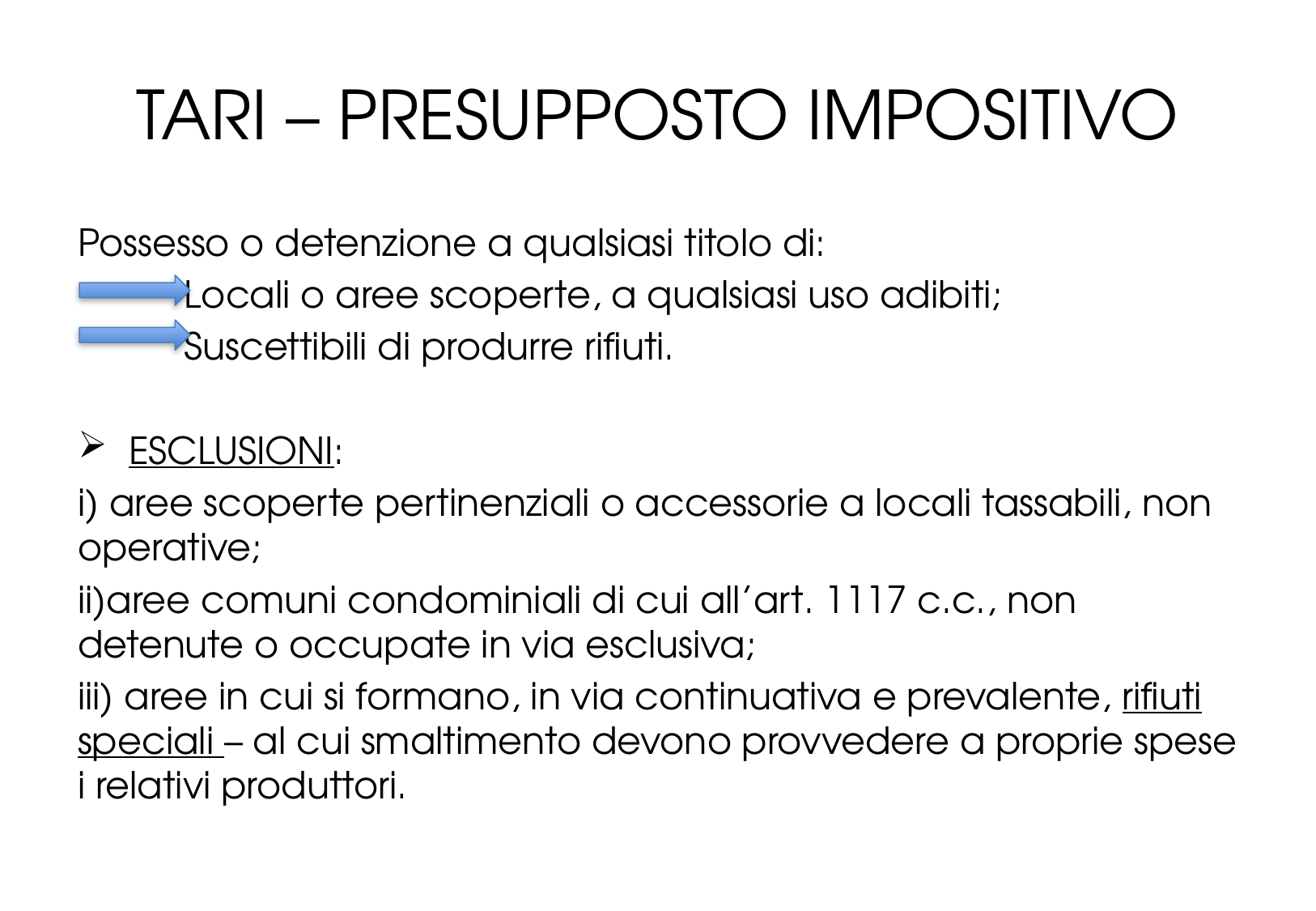

# TARI – PRESUPPOSTO IMPOSITIVO
Possesso o detenzione a qualsiasi titolo di:
Locali o aree scoperte, a qualsiasi uso adibiti;
Suscettibili di produrre rifiuti.

 ESCLUSIONI:
i) aree scoperte pertinenziali o accessorie a locali tassabili, non operative;
ii)aree comuni condominiali di cui all’art. 1117 c.c., non detenute o occupate in via esclusiva;
iii) aree in cui si formano, in via continuativa e prevalente, rifiuti speciali – al cui smaltimento devono provvedere a proprie spese i relativi produttori.